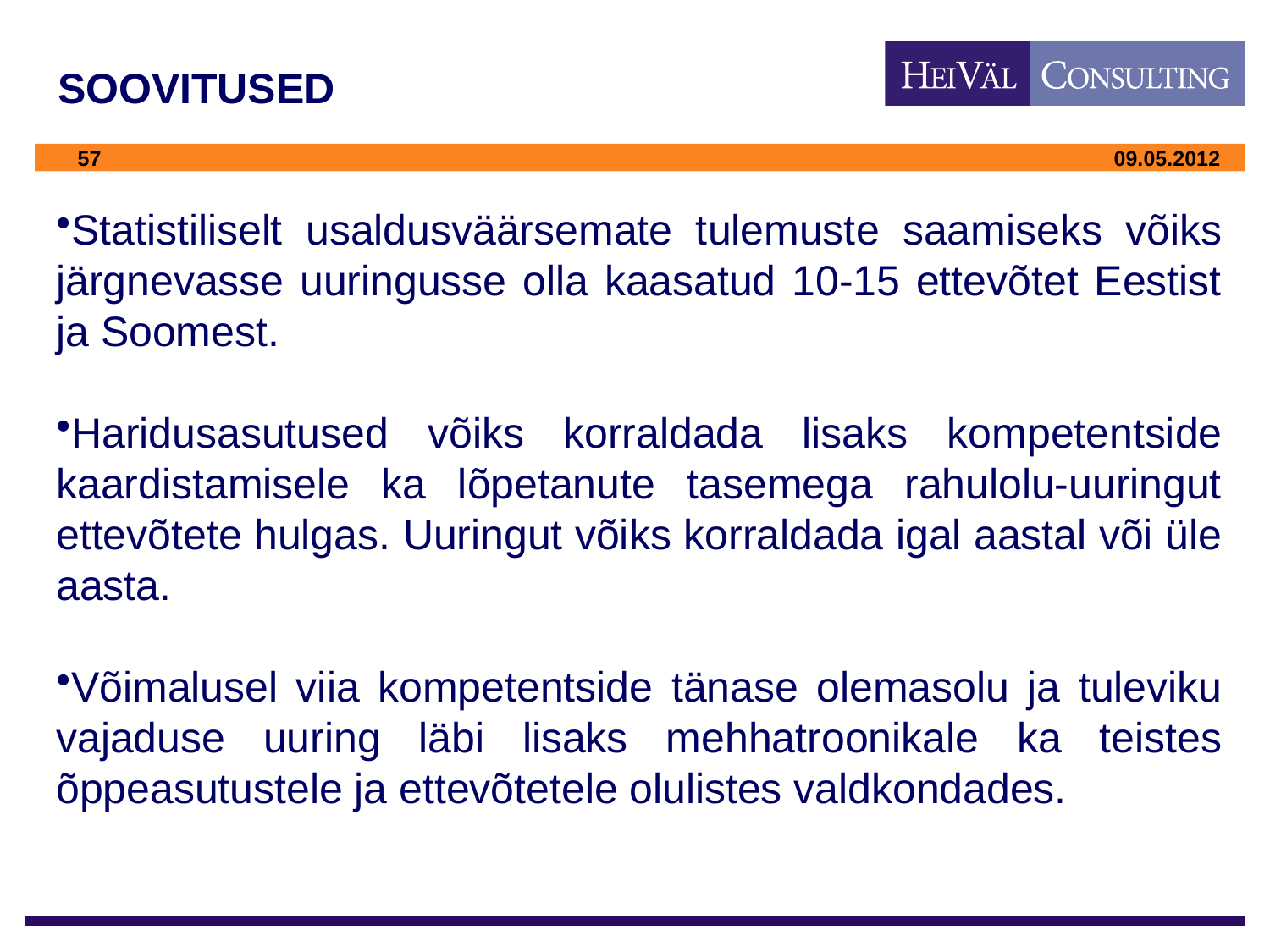

# SOOVITUSED
Statistiliselt usaldusväärsemate tulemuste saamiseks võiks järgnevasse uuringusse olla kaasatud 10-15 ettevõtet Eestist ja Soomest.

Haridusasutused võiks korraldada lisaks kompetentside kaardistamisele ka lõpetanute tasemega rahulolu-uuringut ettevõtete hulgas. Uuringut võiks korraldada igal aastal või üle aasta.

Võimalusel viia kompetentside tänase olemasolu ja tuleviku vajaduse uuring läbi lisaks mehhatroonikale ka teistes õppeasutustele ja ettevõtetele olulistes valdkondades.